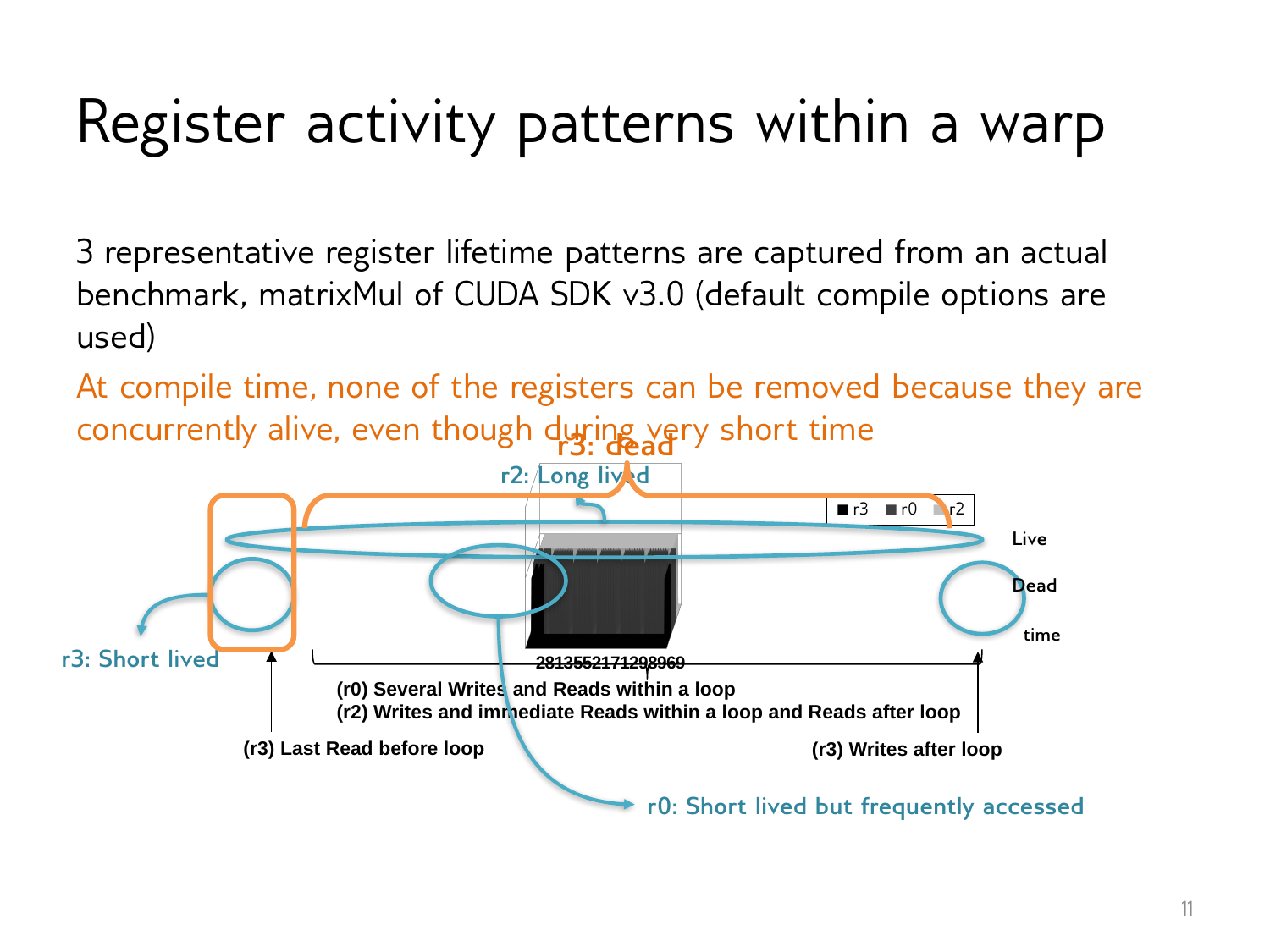

# Register activity patterns within a warp
3 representative register lifetime patterns are captured from an actual benchmark, matrixMul of CUDA SDK v3.0 (default compile options are used)
At compile time, none of the registers can be removed because they are concurrently alive, even though during very short time

r3: dead
r2: Long lived

[unsupported chart]

time
(r0) Several Writes and Reads within a loop
(r2) Writes and immediate Reads within a loop and Reads after loop
(r3) Last Read before loop
(r3) Writes after loop

Live

Dead

r3: Short lived
r0: Short lived but frequently accessed
11